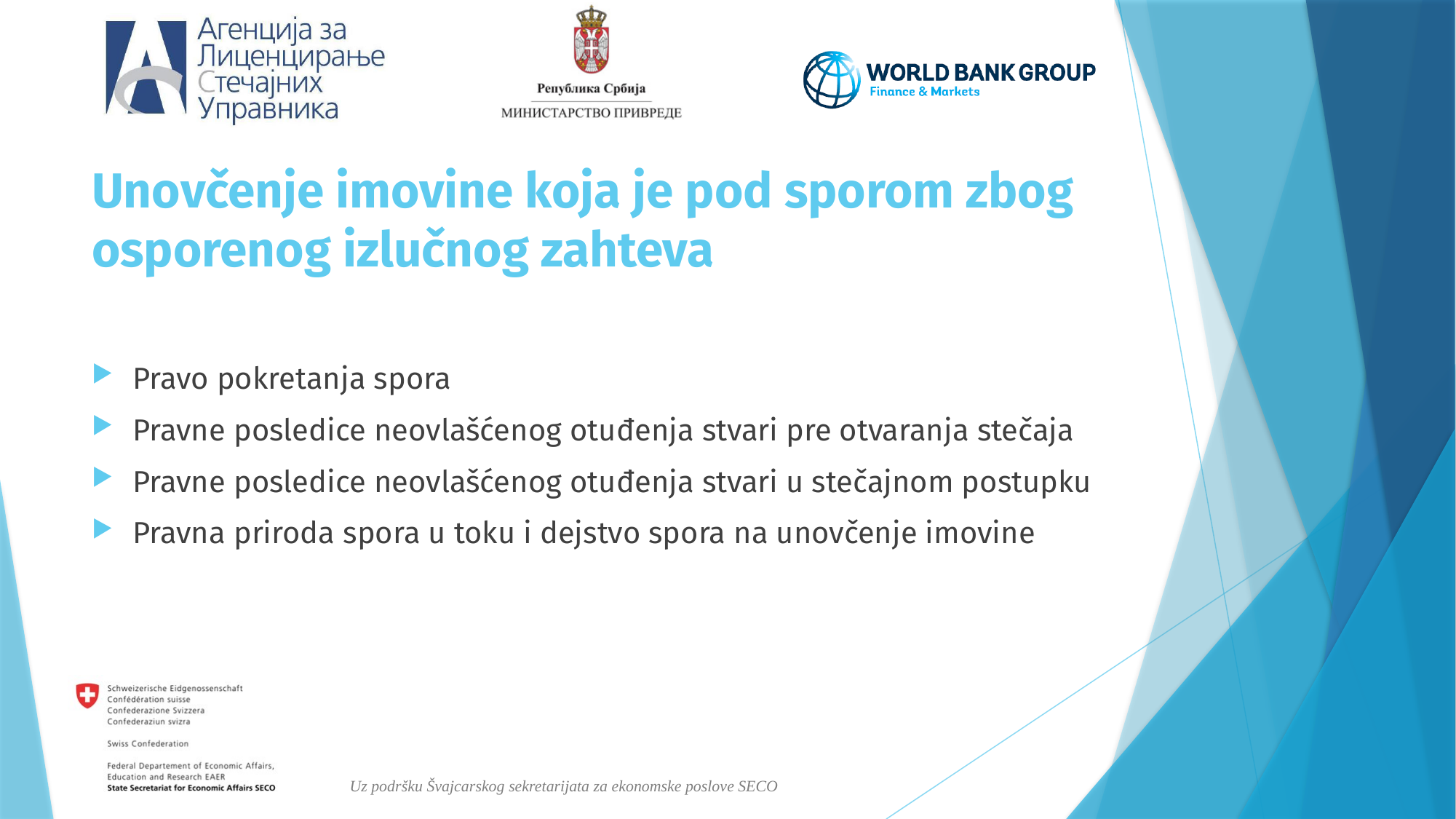

# Unovčenje imovine koja je pod sporom zbog osporenog izlučnog zahteva
Pravo pokretanja spora
Pravne posledice neovlašćenog otuđenja stvari pre otvaranja stečaja
Pravne posledice neovlašćenog otuđenja stvari u stečajnom postupku
Pravna priroda spora u toku i dejstvo spora na unovčenje imovine